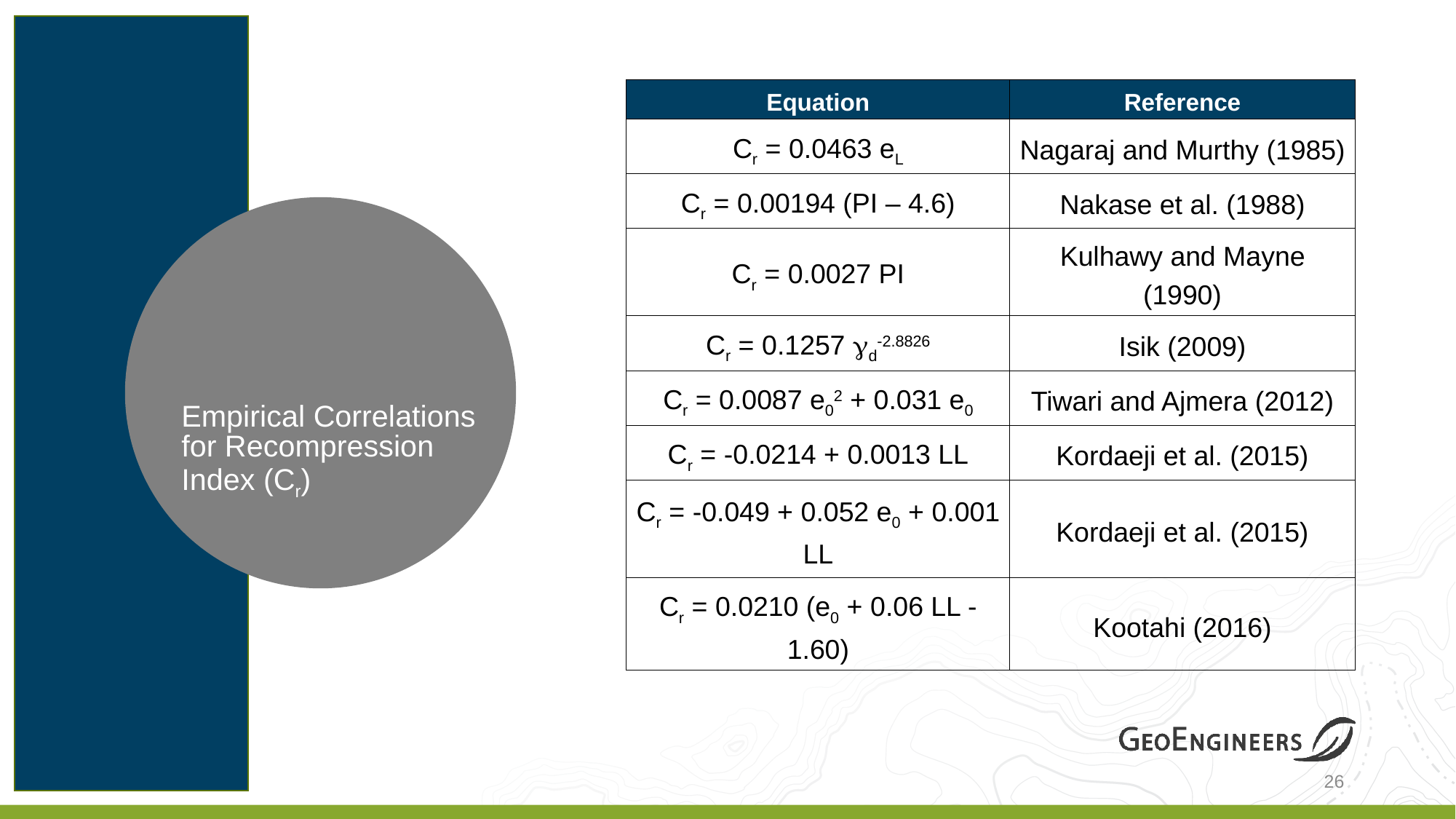

| Equation | Reference |
| --- | --- |
| Cr = 0.0463 eL | Nagaraj and Murthy (1985) |
| Cr = 0.00194 (PI – 4.6) | Nakase et al. (1988) |
| Cr = 0.0027 PI | Kulhawy and Mayne (1990) |
| Cr = 0.1257 γd-2.8826 | Isik (2009) |
| Cr = 0.0087 e02 + 0.031 e0 | Tiwari and Ajmera (2012) |
| Cr = -0.0214 + 0.0013 LL | Kordaeji et al. (2015) |
| Cr = -0.049 + 0.052 e0 + 0.001 LL | Kordaeji et al. (2015) |
| Cr = 0.0210 (e0 + 0.06 LL -1.60) | Kootahi (2016) |
# Empirical Correlations for Recompression Index (Cr)
26